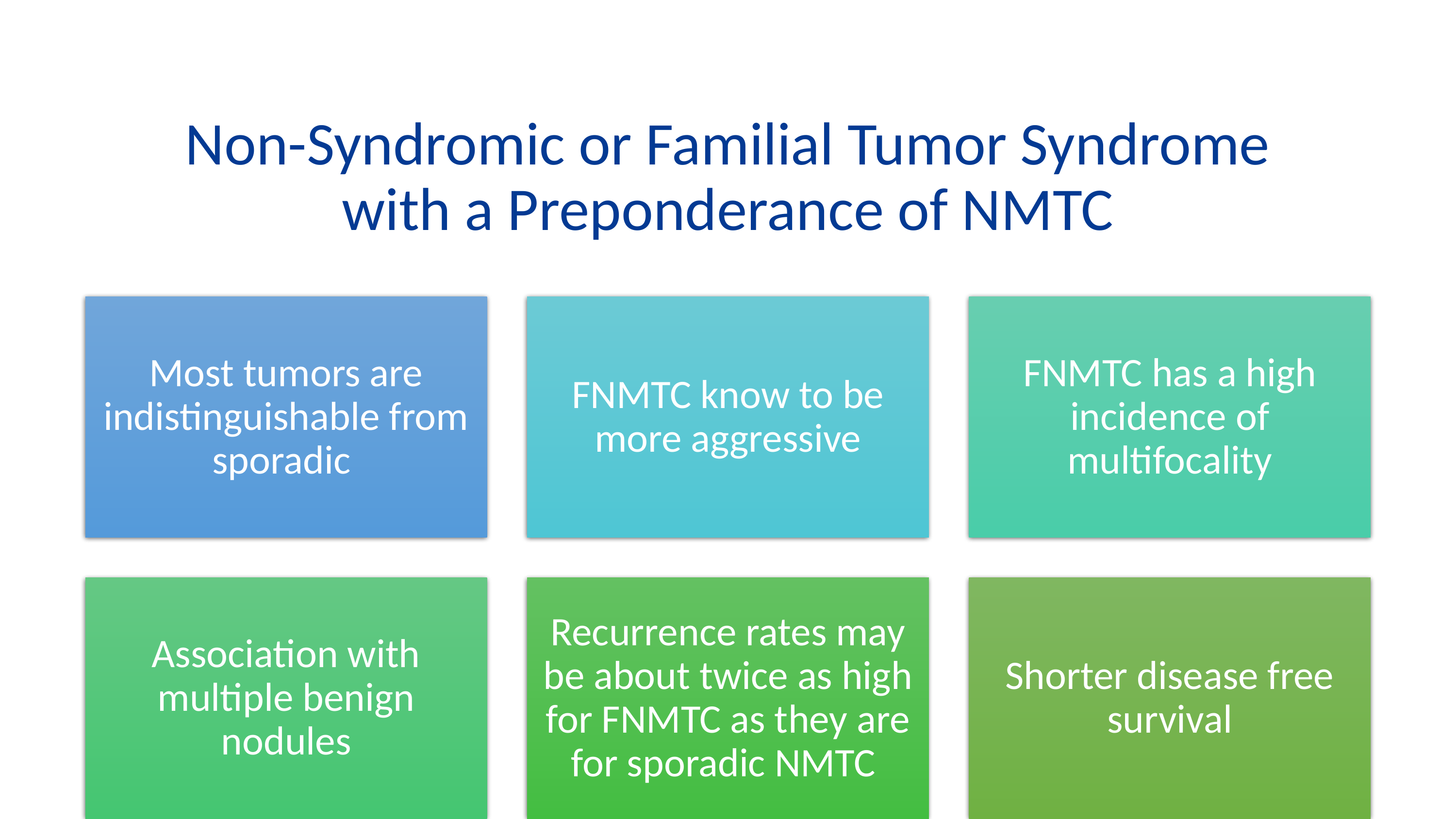

# Non-Syndromic or Familial Tumor Syndrome with a Preponderance of NMTC
Most tumors are indistinguishable from sporadic
FNMTC know to be more aggressive
FNMTC has a high incidence of multifocality
Association with multiple benign nodules
Recurrence rates may be about twice as high for FNMTC as they are for sporadic NMTC
Shorter disease free survival